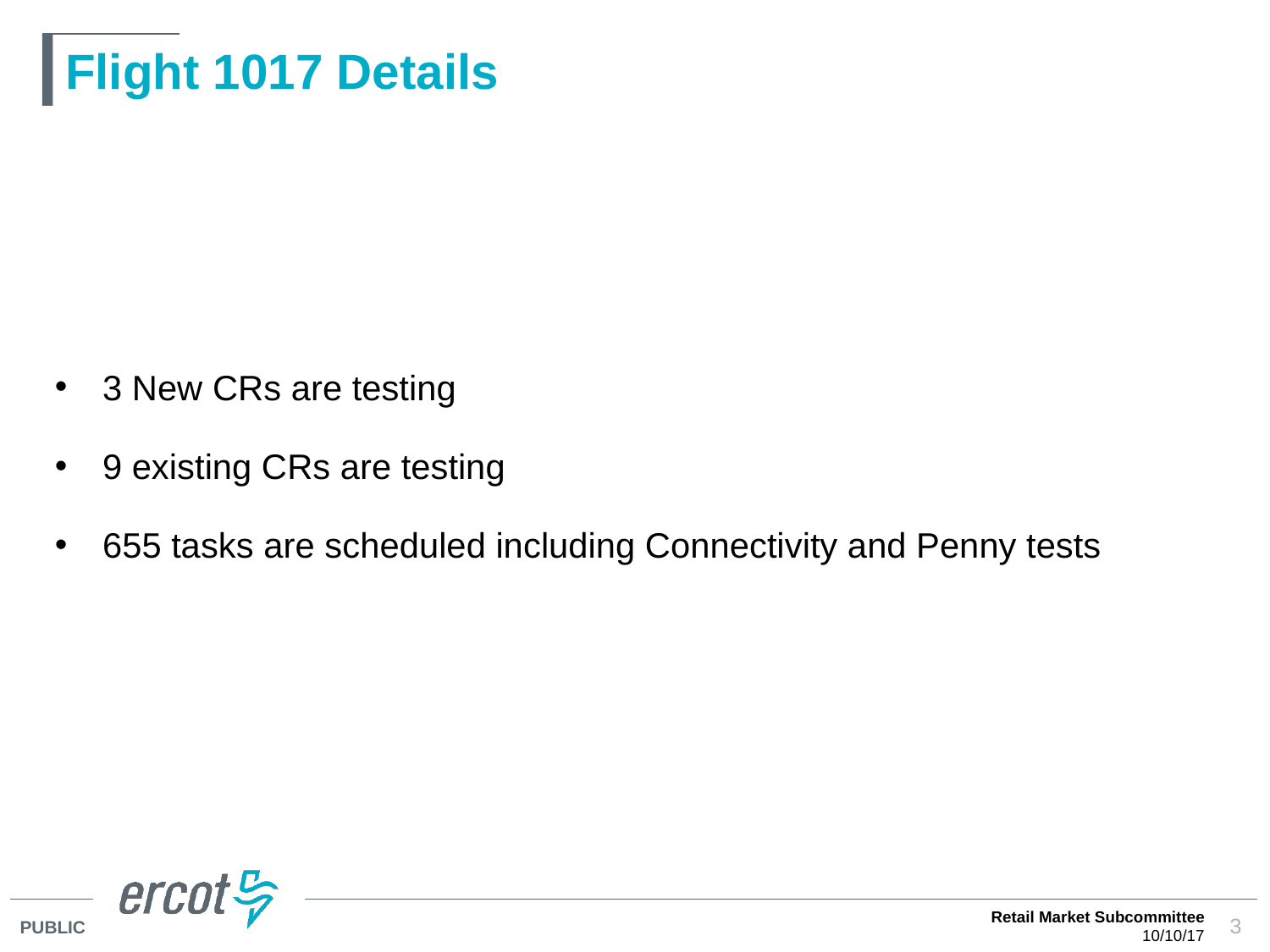

# Flight 1017 Details

3 New CRs are testing
9 existing CRs are testing
655 tasks are scheduled including Connectivity and Penny tests
Retail Market Subcommittee
10/10/17
3